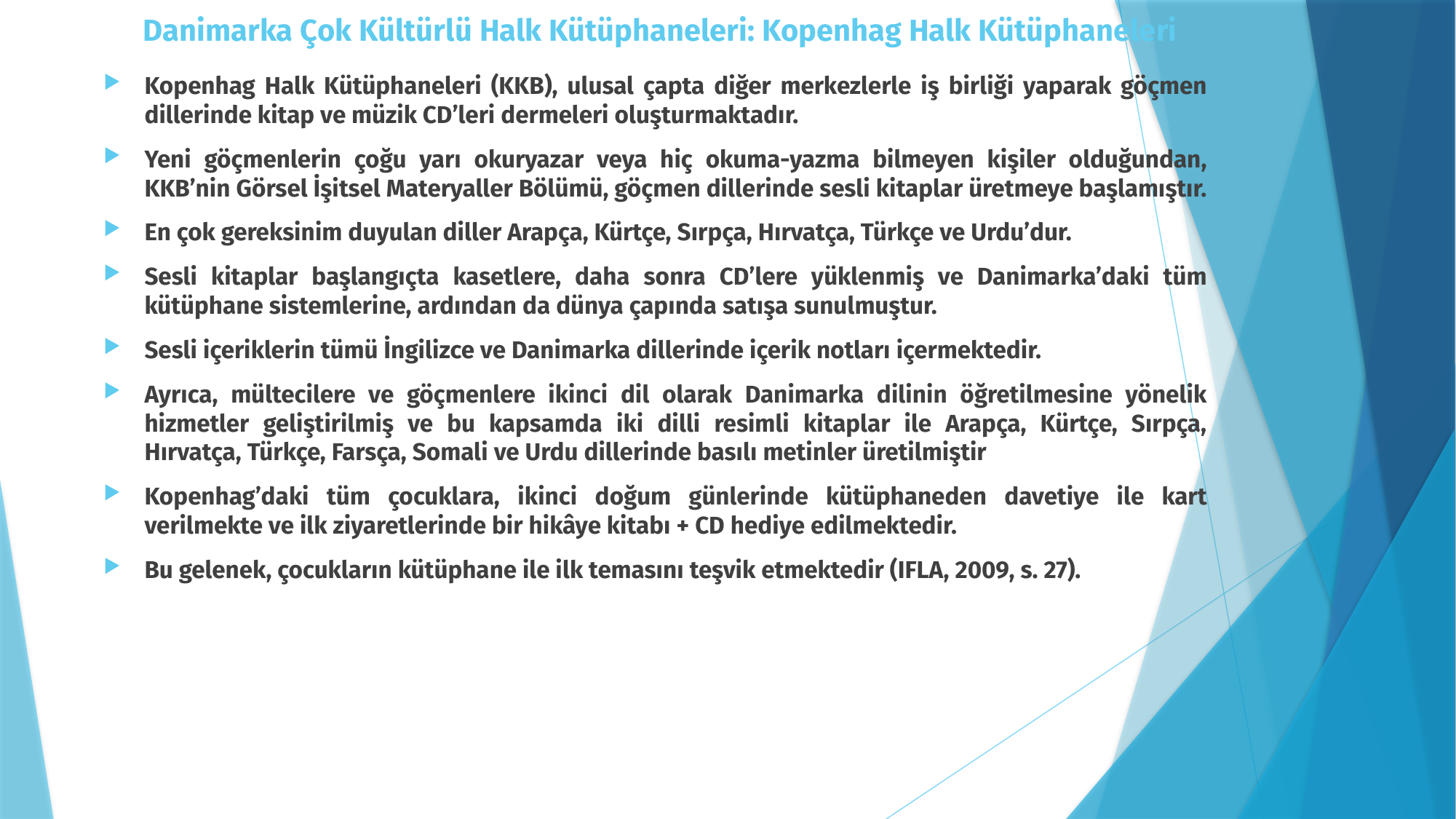

# Danimarka Çok Kültürlü Halk Kütüphaneleri: Kopenhag Halk Kütüphaneleri
Kopenhag Halk Kütüphaneleri (KKB), ulusal çapta diğer merkezlerle iş birliği yaparak göçmen dillerinde kitap ve müzik CD’leri dermeleri oluşturmaktadır.
Yeni göçmenlerin çoğu yarı okuryazar veya hiç okuma-yazma bilmeyen kişiler olduğundan, KKB’nin Görsel İşitsel Materyaller Bölümü, göçmen dillerinde sesli kitaplar üretmeye başlamıştır.
En çok gereksinim duyulan diller Arapça, Kürtçe, Sırpça, Hırvatça, Türkçe ve Urdu’dur.
Sesli kitaplar başlangıçta kasetlere, daha sonra CD’lere yüklenmiş ve Danimarka’daki tüm kütüphane sistemlerine, ardından da dünya çapında satışa sunulmuştur.
Sesli içeriklerin tümü İngilizce ve Danimarka dillerinde içerik notları içermektedir.
Ayrıca, mültecilere ve göçmenlere ikinci dil olarak Danimarka dilinin öğretilmesine yönelik hizmetler geliştirilmiş ve bu kapsamda iki dilli resimli kitaplar ile Arapça, Kürtçe, Sırpça, Hırvatça, Türkçe, Farsça, Somali ve Urdu dillerinde basılı metinler üretilmiştir
Kopenhag’daki tüm çocuklara, ikinci doğum günlerinde kütüphaneden davetiye ile kart verilmekte ve ilk ziyaretlerinde bir hikâye kitabı + CD hediye edilmektedir.
Bu gelenek, çocukların kütüphane ile ilk temasını teşvik etmektedir (IFLA, 2009, s. 27).